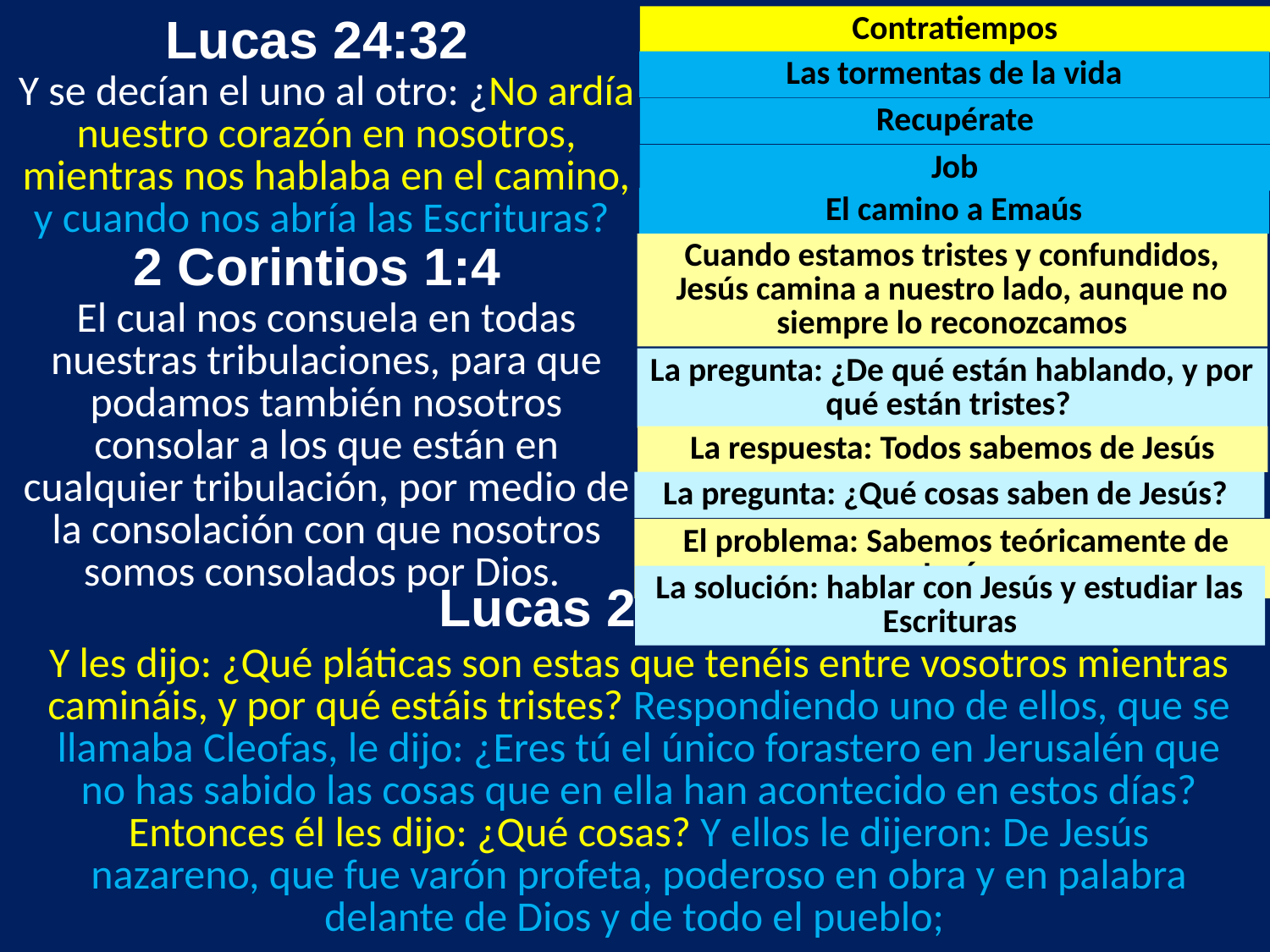

Lucas 24:32
Contratiempos
Las tormentas de la vida
Y se decían el uno al otro: ¿No ardía nuestro corazón en nosotros, mientras nos hablaba en el camino, y cuando nos abría las Escrituras?
Recupérate
Job
El camino a Emaús
 2 Corintios 1:4
Cuando estamos tristes y confundidos, Jesús camina a nuestro lado, aunque no siempre lo reconozcamos
El cual nos consuela en todas nuestras tribulaciones, para que podamos también nosotros consolar a los que están en cualquier tribulación, por medio de la consolación con que nosotros somos consolados por Dios.
La pregunta: ¿De qué están hablando, y por qué están tristes?
La respuesta: Todos sabemos de Jesús
La pregunta: ¿Qué cosas saben de Jesús?
El problema: Sabemos teóricamente de Jesús
La solución: hablar con Jesús y estudiar las Escrituras
 Lucas 24:17-19
Y les dijo: ¿Qué pláticas son estas que tenéis entre vosotros mientras camináis, y por qué estáis tristes? Respondiendo uno de ellos, que se llamaba Cleofas, le dijo: ¿Eres tú el único forastero en Jerusalén que no has sabido las cosas que en ella han acontecido en estos días? Entonces él les dijo: ¿Qué cosas? Y ellos le dijeron: De Jesús nazareno, que fue varón profeta, poderoso en obra y en palabra delante de Dios y de todo el pueblo;